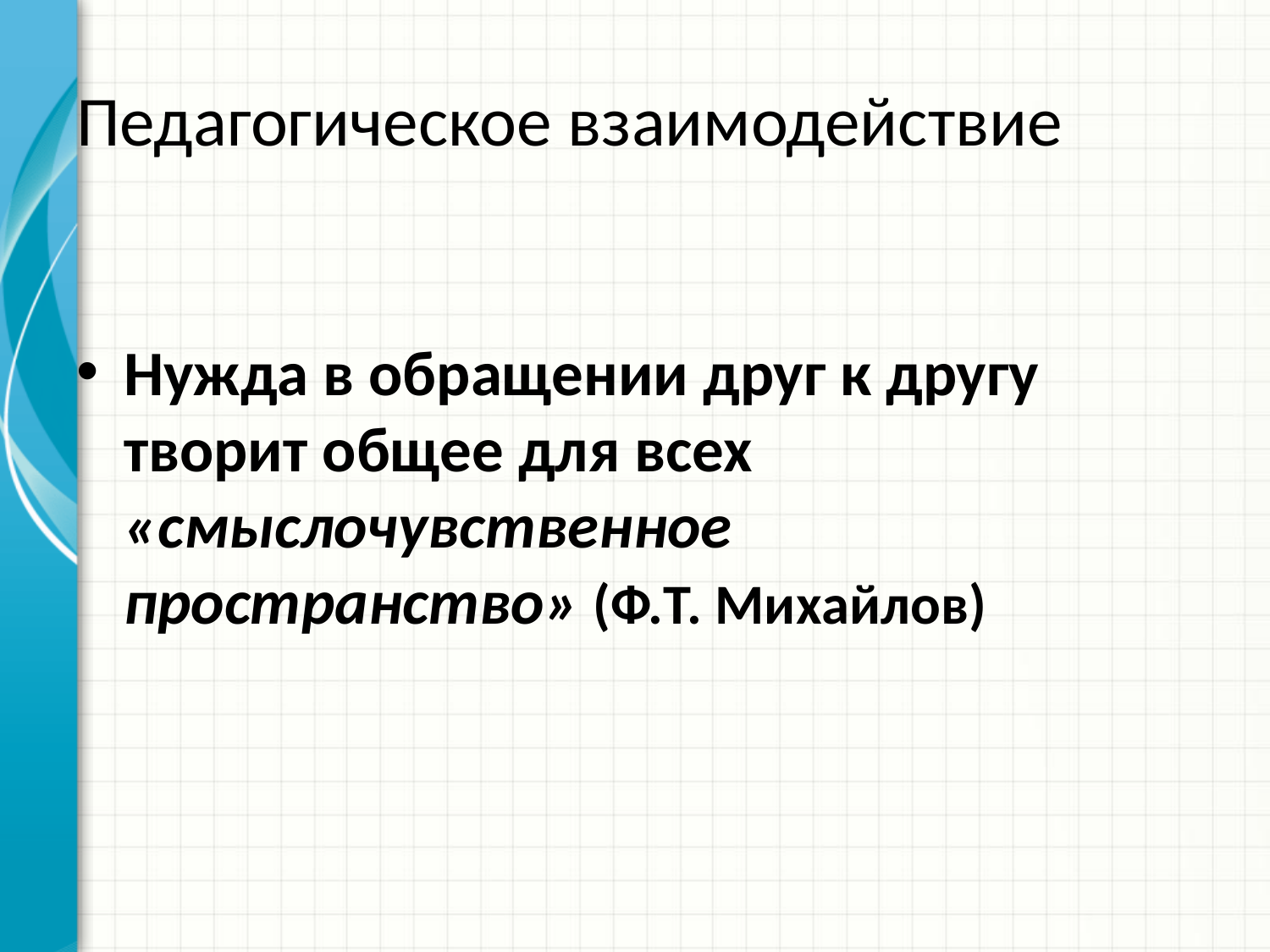

# Педагогическое взаимодействие
Нужда в обращении друг к другу творит общее для всех «смыслочувственное пространство» (Ф.Т. Михайлов)